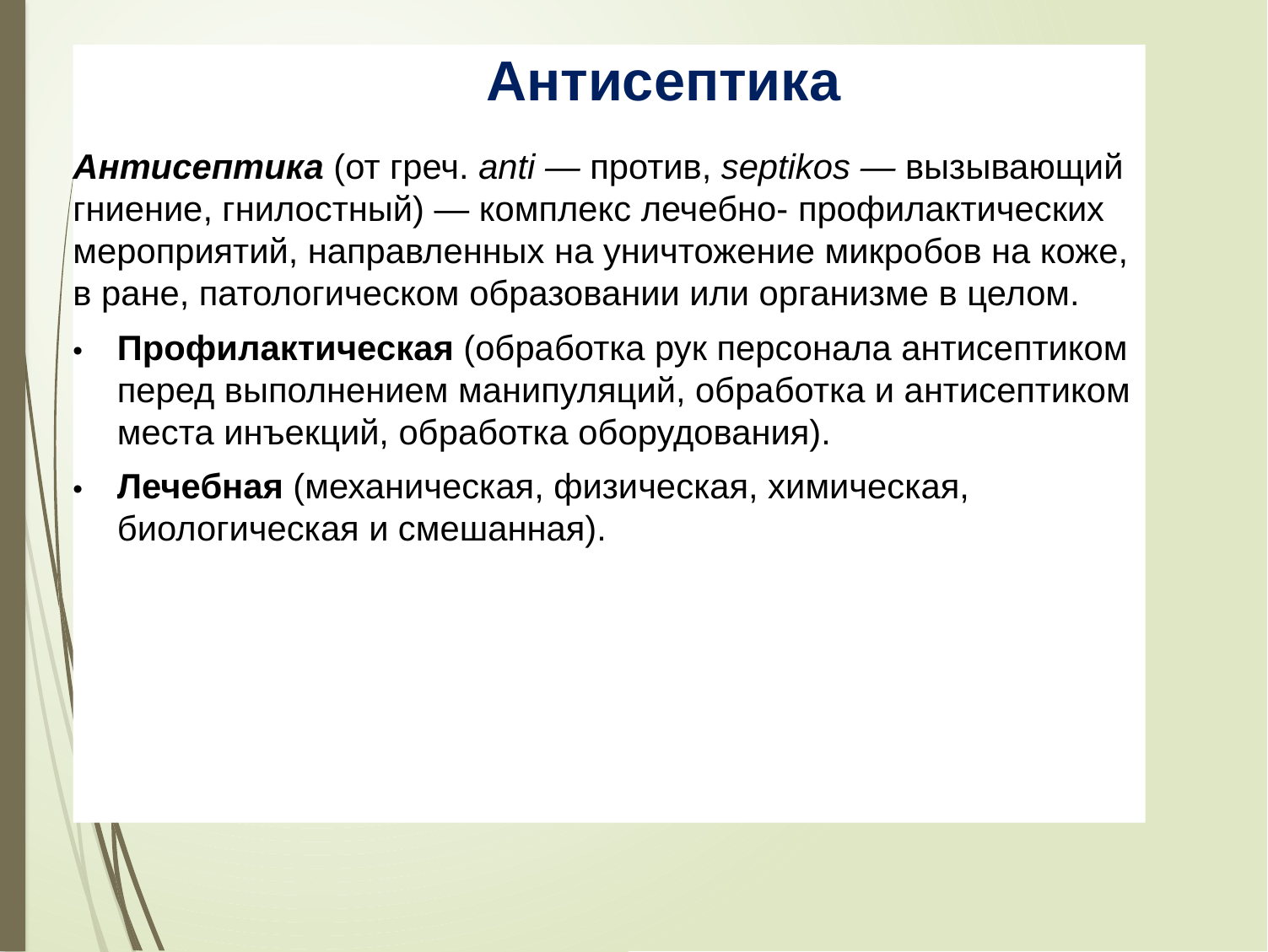

Антисептика
Антисептика (от греч. anti — против, septikos — вызывающий гниение, гнилостный) — комплекс лечебно- профилактических мероприятий, направленных на уничтожение микробов на коже, в ране, патологическом образовании или организме в целом.
•	Профилактическая (обработка рук персонала антисептиком перед выполнением манипуляций, обработка и антисептиком места инъекций, обработка оборудования).
•	Лечебная (механическая, физическая, химическая, биологическая и смешанная).